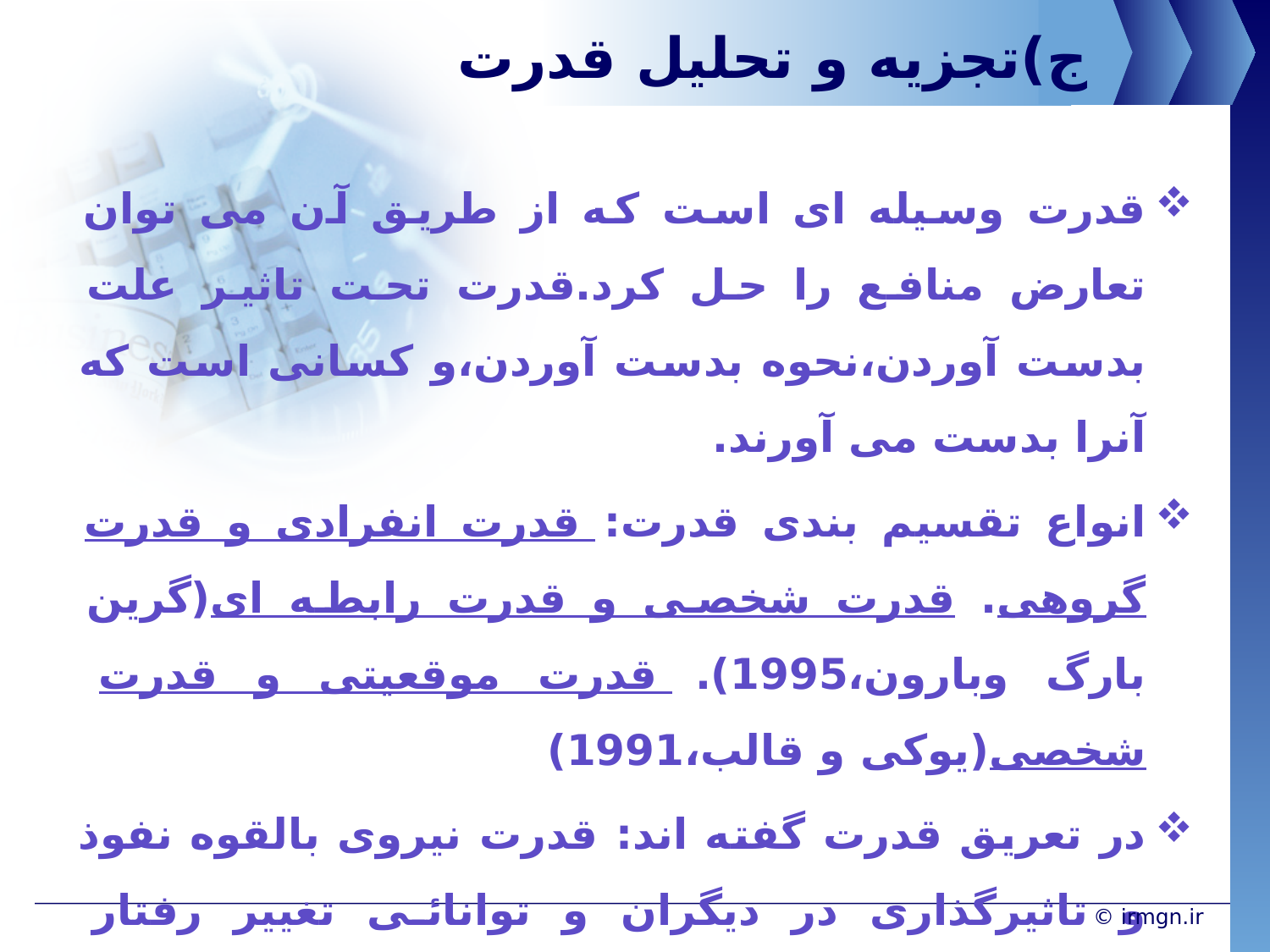

# ج)تجزیه و تحلیل قدرت
قدرت وسیله ای است که از طریق آن می توان تعارض منافع را حل کرد.قدرت تحت تاثیر علت بدست آوردن،نحوه بدست آوردن،و کسانی است که آنرا بدست می آورند.
انواع تقسیم بندی قدرت: قدرت انفرادی و قدرت گروهی. قدرت شخصی و قدرت رابطه ای(گرین بارگ وبارون،1995). قدرت موقعیتی و قدرت شخصی(یوکی و قالب،1991)
در تعریق قدرت گفته اند: قدرت نیروی بالقوه نفوذ و تاثیرگذاری در دیگران و توانائی تغییر رفتار دیگران در جهت مطلوب است.
قدرت در نتیجه فرآیند های سیاسی سازمان حاصل می شود و عمدتاً جهت منافع شخصی مورد استفاده قرار میگیرد.
© irmgn.ir